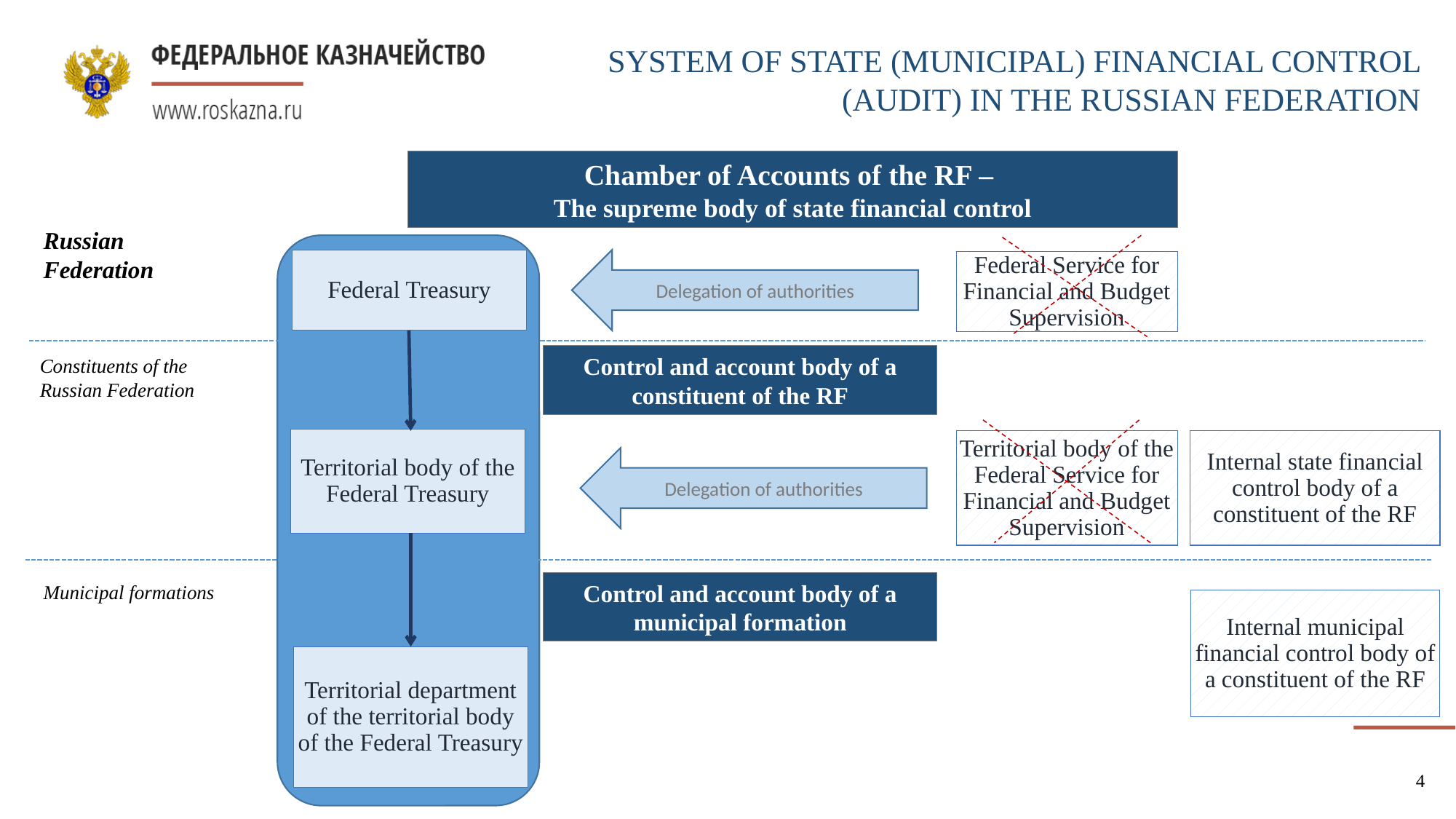

SYSTEM OF STATE (MUNICIPAL) FINANCIAL CONTROL (AUDIT) IN THE RUSSIAN FEDERATION
Chamber of Accounts of the RF –
The supreme body of state financial control
Russian Federation

Federal Treasury
Delegation of authorities
Federal Service for Financial and Budget Supervision
Control and account body of a constituent of the RF
Constituents of the Russian Federation
Territorial body of the Federal Treasury
Territorial body of the Federal Service for Financial and Budget Supervision
Internal state financial control body of a constituent of the RF
Delegation of authorities
Control and account body of a municipal formation
Municipal formations
Internal municipal financial control body of a constituent of the RF
Territorial department of the territorial body of the Federal Treasury
4